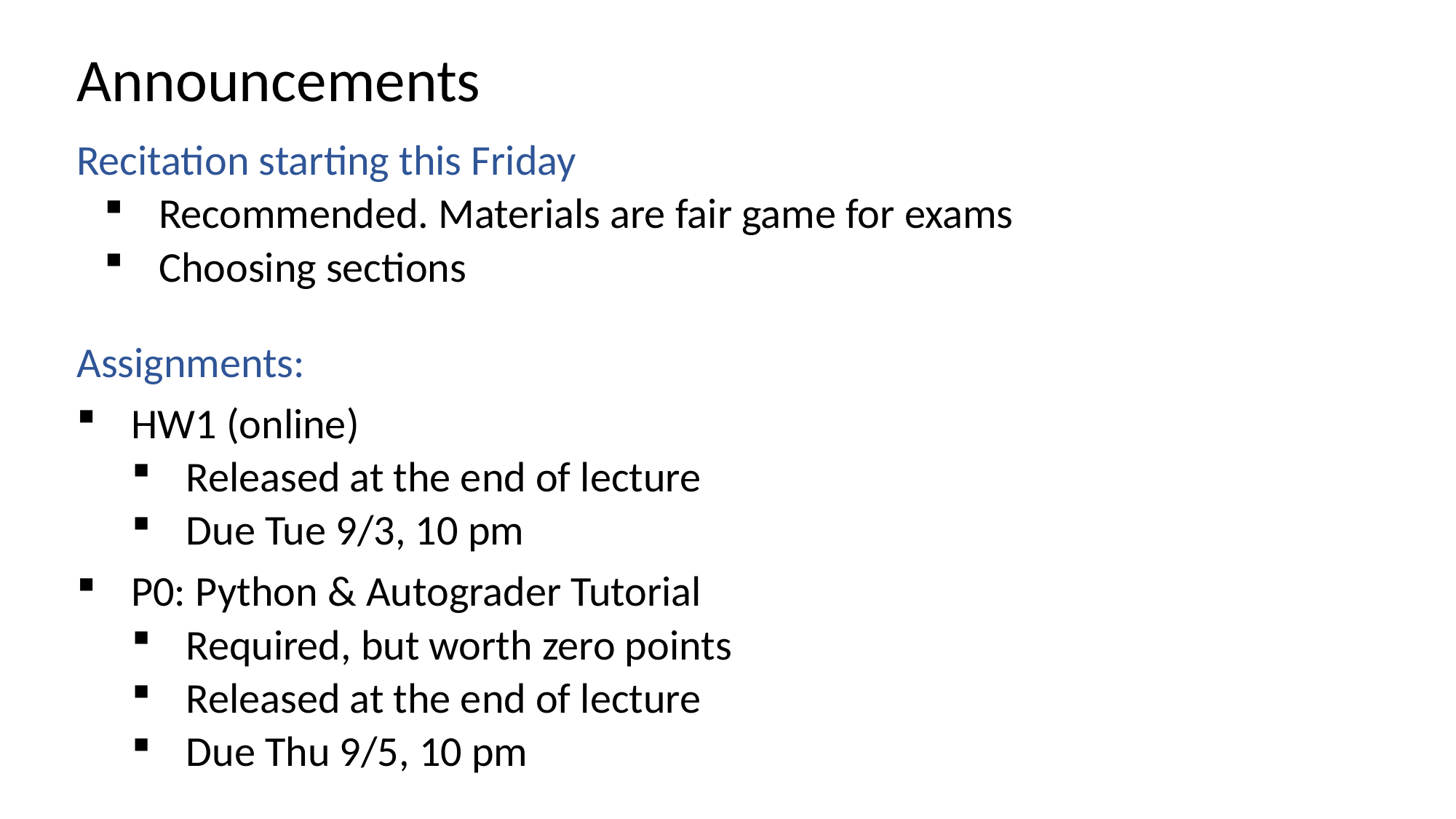

# Announcements
Recitation starting this Friday
Recommended. Materials are fair game for exams
Choosing sections

Assignments:
HW1 (online)
Released at the end of lecture
Due Tue 9/3, 10 pm
P0: Python & Autograder Tutorial
Required, but worth zero points
Released at the end of lecture
Due Thu 9/5, 10 pm